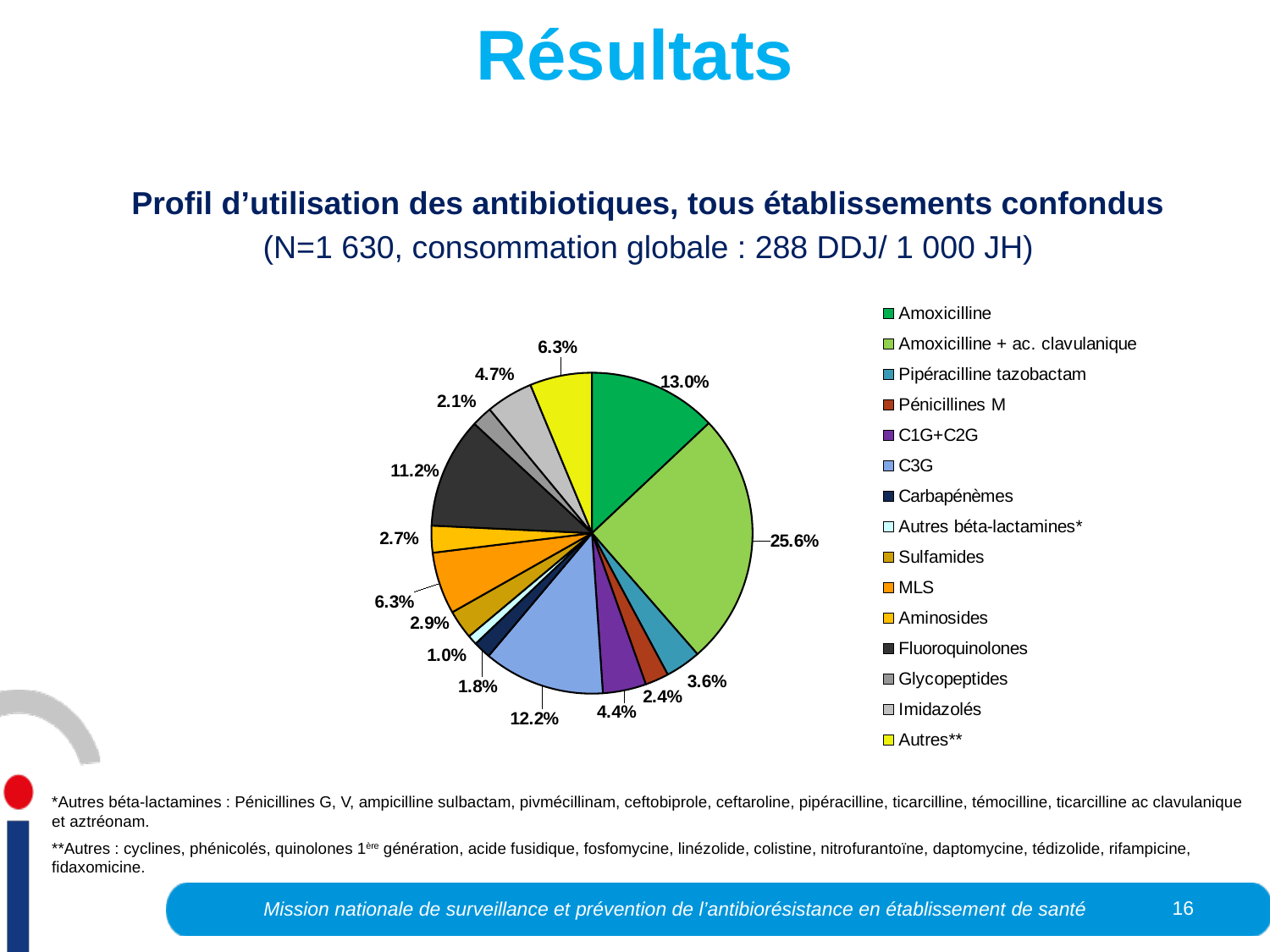

# Résultats
Profil d’utilisation des antibiotiques, tous établissements confondus
(N=1 630, consommation globale : 288 DDJ/ 1 000 JH)

### Chart

| Category |  |
|---|---|
| Amoxicilline | 37.408210943494 |
| Amoxicilline + ac. clavulanique | 73.8069647853464 |
| Pipéracilline tazobactam | 10.31873560216253 |
| Pénicillines M | 6.877943877477064 |
| C1G+C2G | 12.56311110389268 |
| C3G | 35.20183609837433 |
| Carbapénèmes | 5.11375866646463 |
| Autres béta-lactamines* | 2.836172102264942 |
| Sulfamides | 8.3783475567277 |
| MLS | 18.01639301463807 |
| Aminosides | 7.791264367606939 |
| Fluoroquinolones | 32.2056390303615 |
| Glycopeptides | 5.990289486633583 |
| Imidazolés | 13.64412667415562 |
| Autres** | 18.03580108226566 |
*Autres béta-lactamines : Pénicillines G, V, ampicilline sulbactam, pivmécillinam, ceftobiprole, ceftaroline, pipéracilline, ticarcilline, témocilline, ticarcilline ac clavulanique et aztréonam.
**Autres : cyclines, phénicolés, quinolones 1ère génération, acide fusidique, fosfomycine, linézolide, colistine, nitrofurantoïne, daptomycine, tédizolide, rifampicine, fidaxomicine.
16